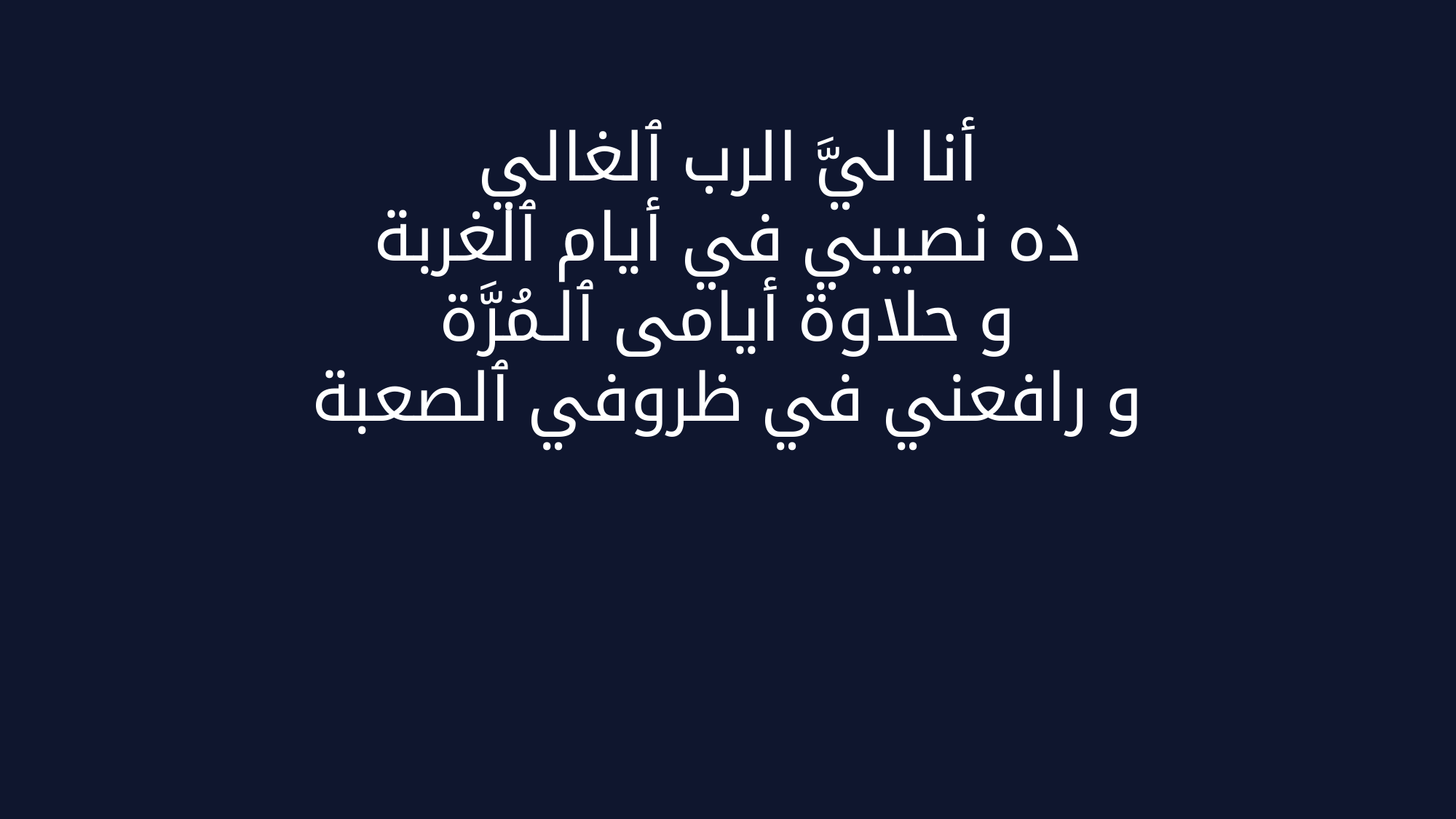

أنا ليَّ الرب ٱلغالي
ده نصيبي في أيام ٱلغربة
و حلاوة أيامى ٱلـمُرَّة
و رافعني في ظروفي ٱلصعبة